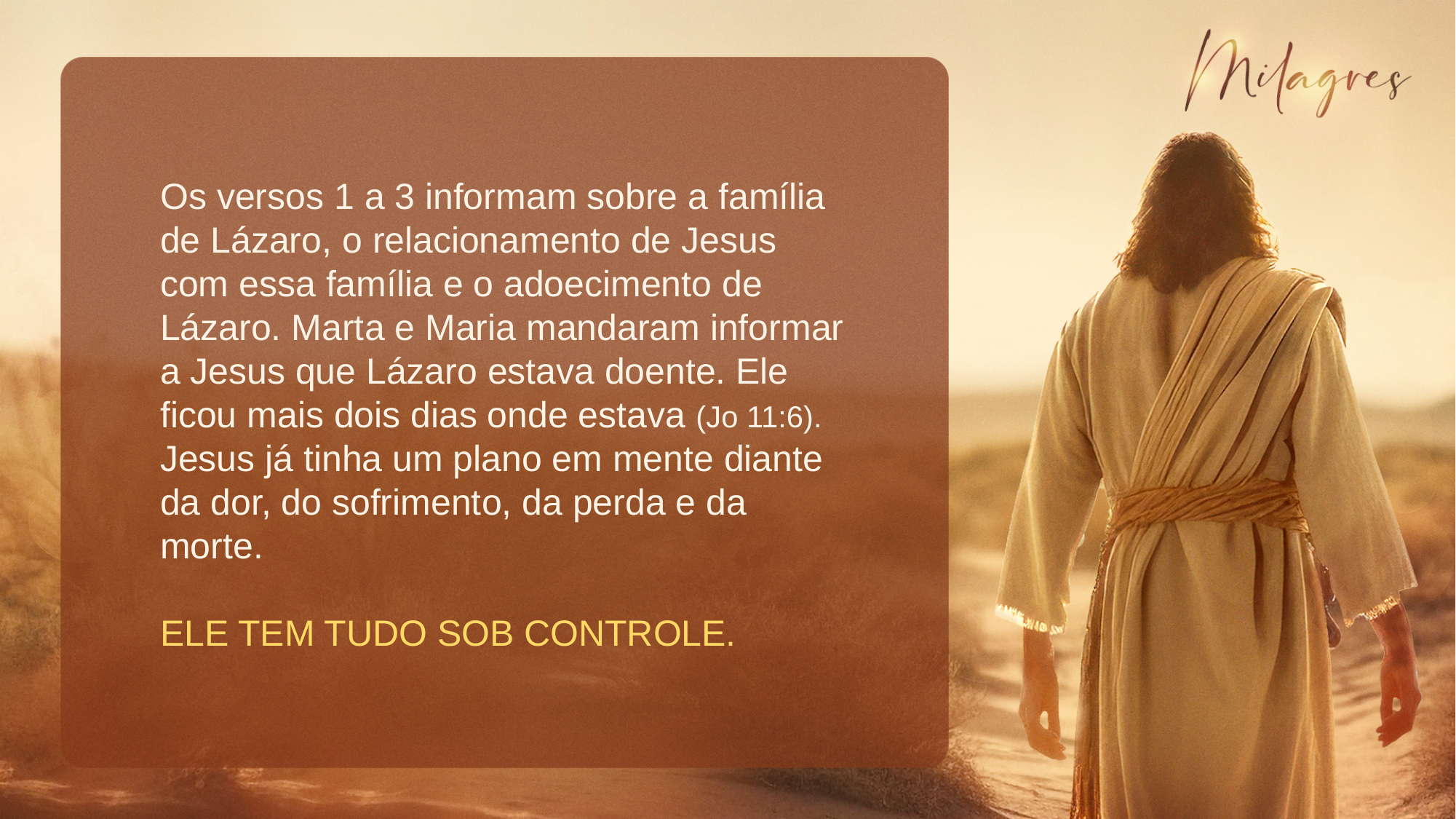

Os versos 1 a 3 informam sobre a família de Lázaro, o relacionamento de Jesus com essa família e o adoecimento de Lázaro. Marta e Maria mandaram informar a Jesus que Lázaro estava doente. Ele ficou mais dois dias onde estava (Jo 11:6). Jesus já tinha um plano em mente diante da dor, do sofrimento, da perda e da morte.

ELE TEM TUDO SOB CONTROLE.